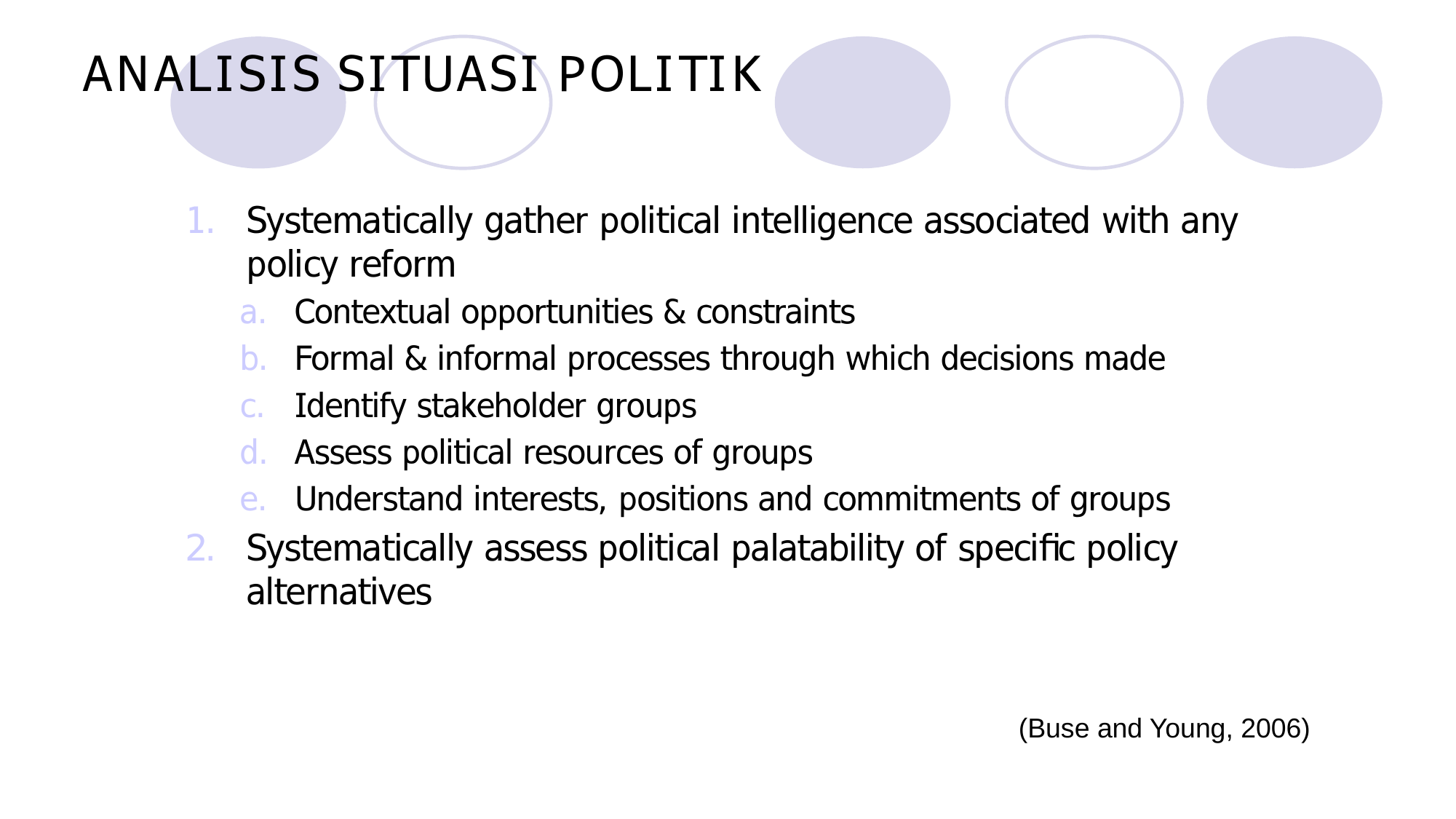

# ANALISIS SITUASI POLITIK
Systematically gather political intelligence associated with any policy reform
Contextual opportunities & constraints
Formal & informal processes through which decisions made
Identify stakeholder groups
Assess political resources of groups
Understand interests, positions and commitments of groups
Systematically assess political palatability of specific policy alternatives
(Buse and Young, 2006)